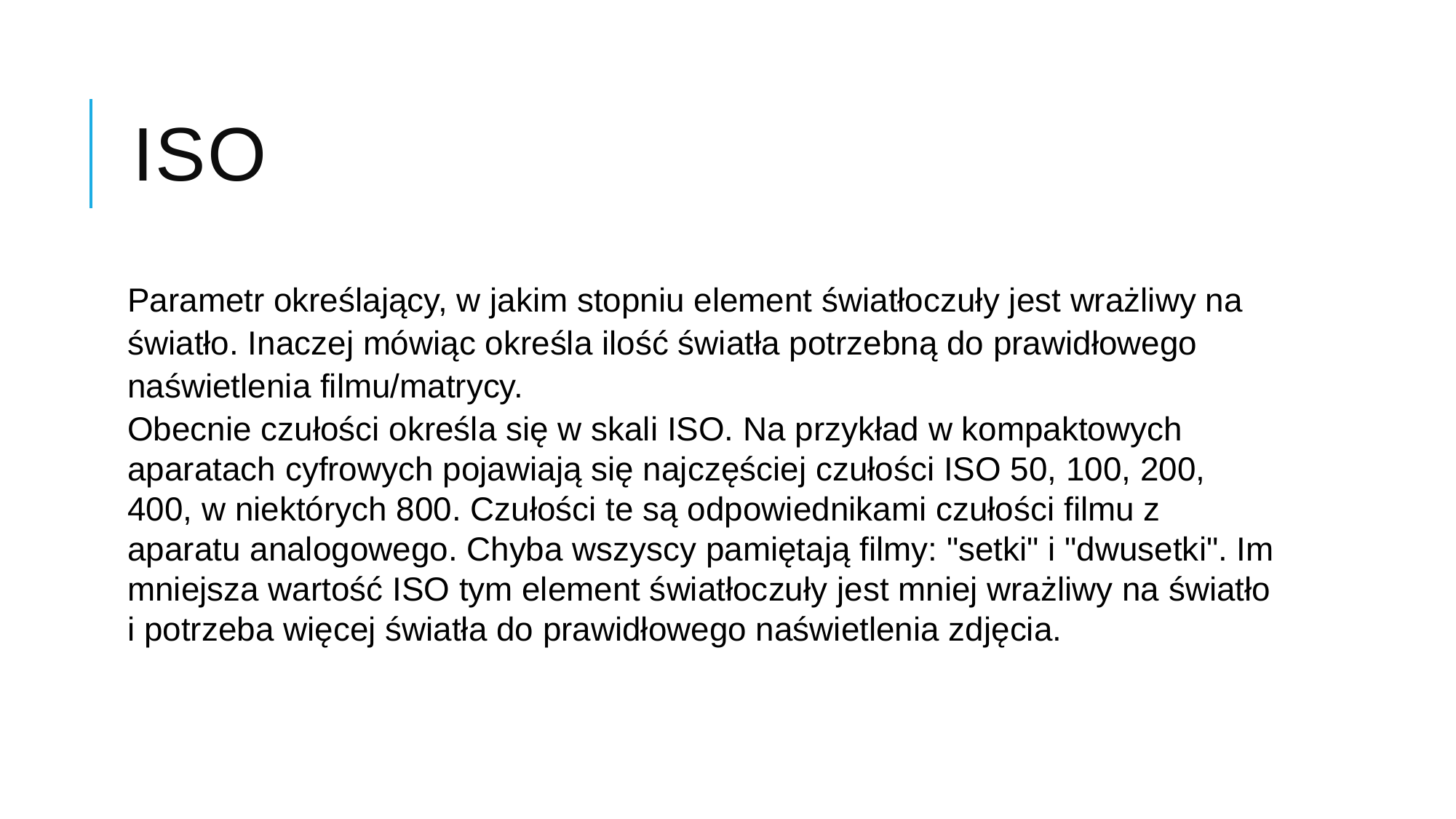

# ISO
Parametr określający, w jakim stopniu element światłoczuły jest wrażliwy na
światło. Inaczej mówiąc określa ilość światła potrzebną do prawidłowego
naświetlenia filmu/matrycy.
Obecnie czułości określa się w skali ISO. Na przykład w kompaktowych aparatach cyfrowych pojawiają się najczęściej czułości ISO 50, 100, 200, 400, w niektórych 800. Czułości te są odpowiednikami czułości filmu z aparatu analogowego. Chyba wszyscy pamiętają filmy: "setki" i "dwusetki". Im mniejsza wartość ISO tym element światłoczuły jest mniej wrażliwy na światło i potrzeba więcej światła do prawidłowego naświetlenia zdjęcia.